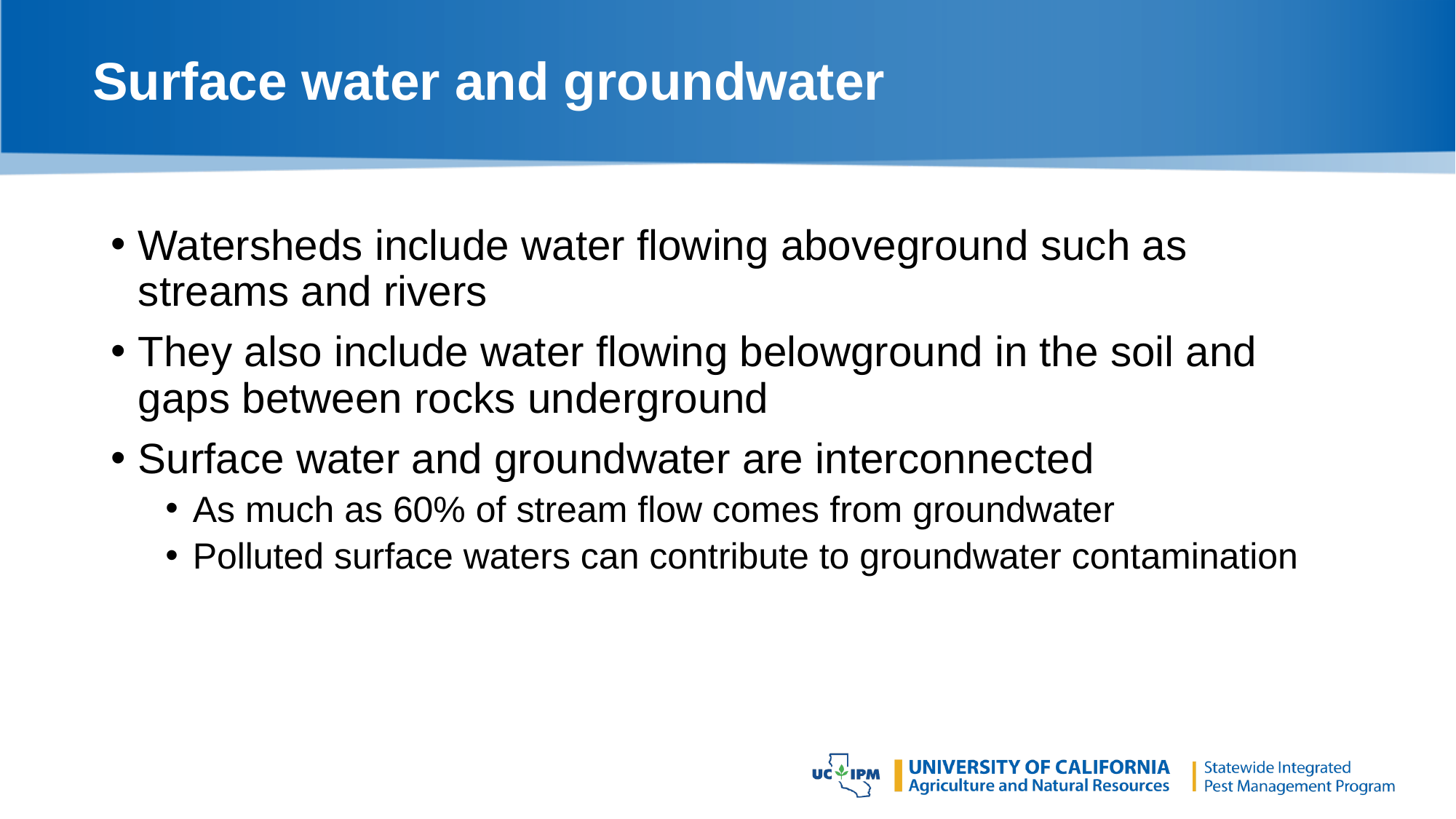

# Surface water and groundwater
Watersheds include water flowing aboveground such as streams and rivers
They also include water flowing belowground in the soil and gaps between rocks underground
Surface water and groundwater are interconnected
As much as 60% of stream flow comes from groundwater
Polluted surface waters can contribute to groundwater contamination